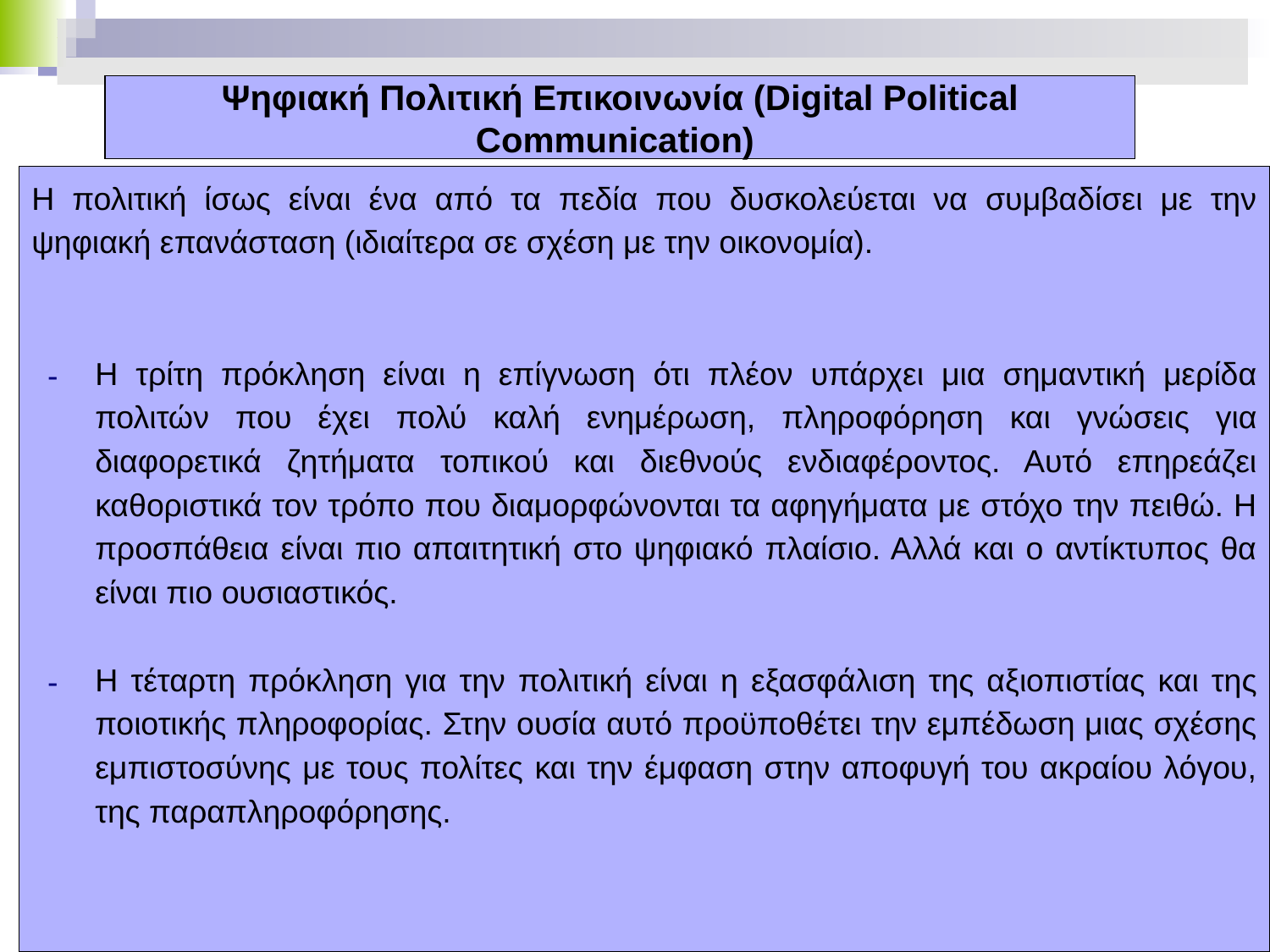

# Ψηφιακή Πολιτική Επικοινωνία (Digital Political Communication)
H πολιτική ίσως είναι ένα από τα πεδία που δυσκολεύεται να συμβαδίσει με την ψηφιακή επανάσταση (ιδιαίτερα σε σχέση με την οικονομία).

Η τρίτη πρόκληση είναι η επίγνωση ότι πλέον υπάρχει μια σημαντική μερίδα πολιτών που έχει πολύ καλή ενημέρωση, πληροφόρηση και γνώσεις για διαφορετικά ζητήματα τοπικού και διεθνούς ενδιαφέροντος. Αυτό επηρεάζει καθοριστικά τον τρόπο που διαμορφώνονται τα αφηγήματα με στόχο την πειθώ. Η προσπάθεια είναι πιο απαιτητική στο ψηφιακό πλαίσιο. Αλλά και ο αντίκτυπος θα είναι πιο ουσιαστικός.

Η τέταρτη πρόκληση για την πολιτική είναι η εξασφάλιση της αξιοπιστίας και της ποιοτικής πληροφορίας. Στην ουσία αυτό προϋποθέτει την εμπέδωση μιας σχέσης εμπιστοσύνης με τους πολίτες και την έμφαση στην αποφυγή του ακραίου λόγου, της παραπληροφόρησης.